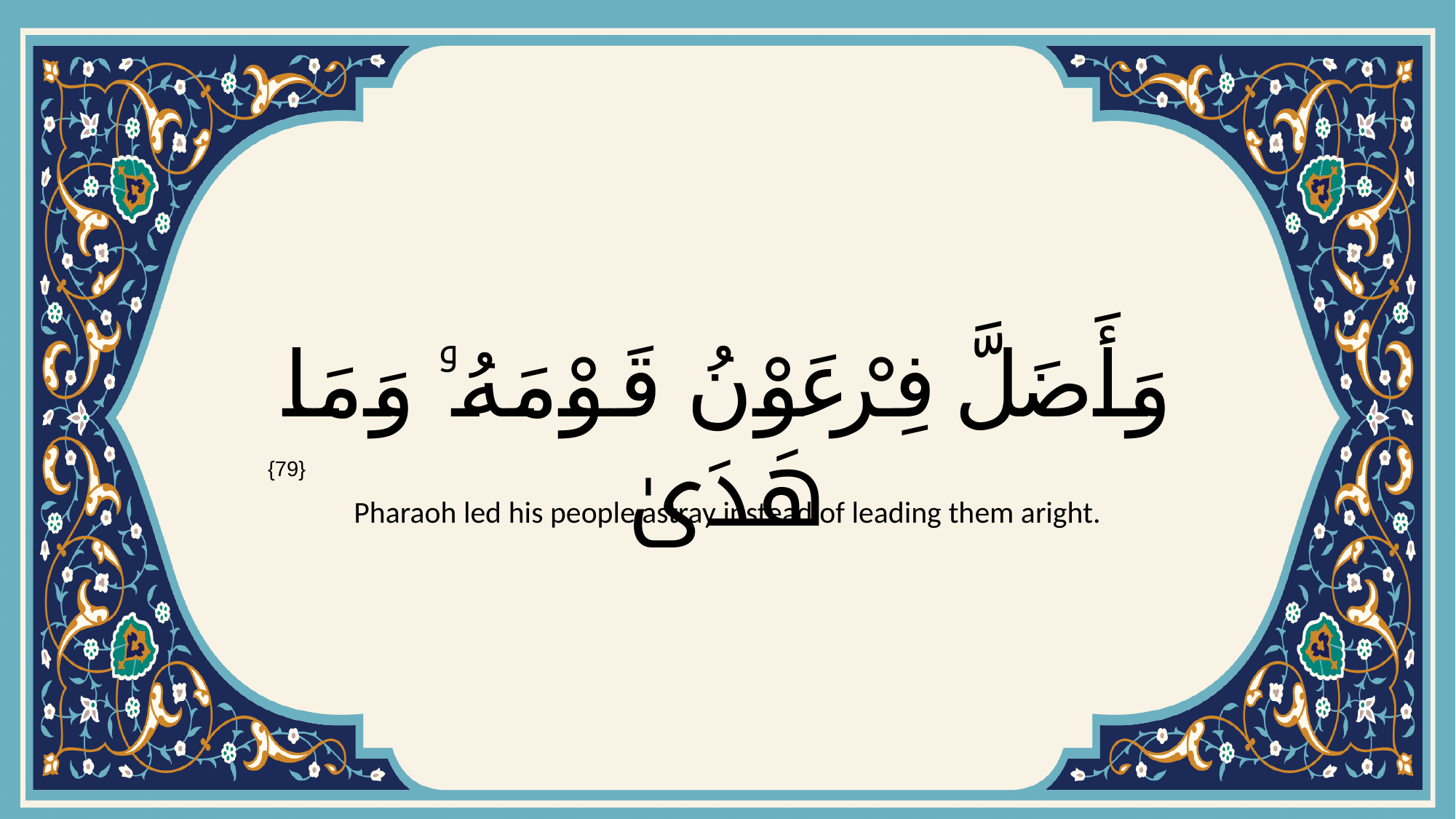

# وَأَضَلَّ فِرْعَوْنُ قَوْمَهُۥ وَمَا هَدَىٰ
{79}
Pharaoh led his people astray instead of leading them aright.